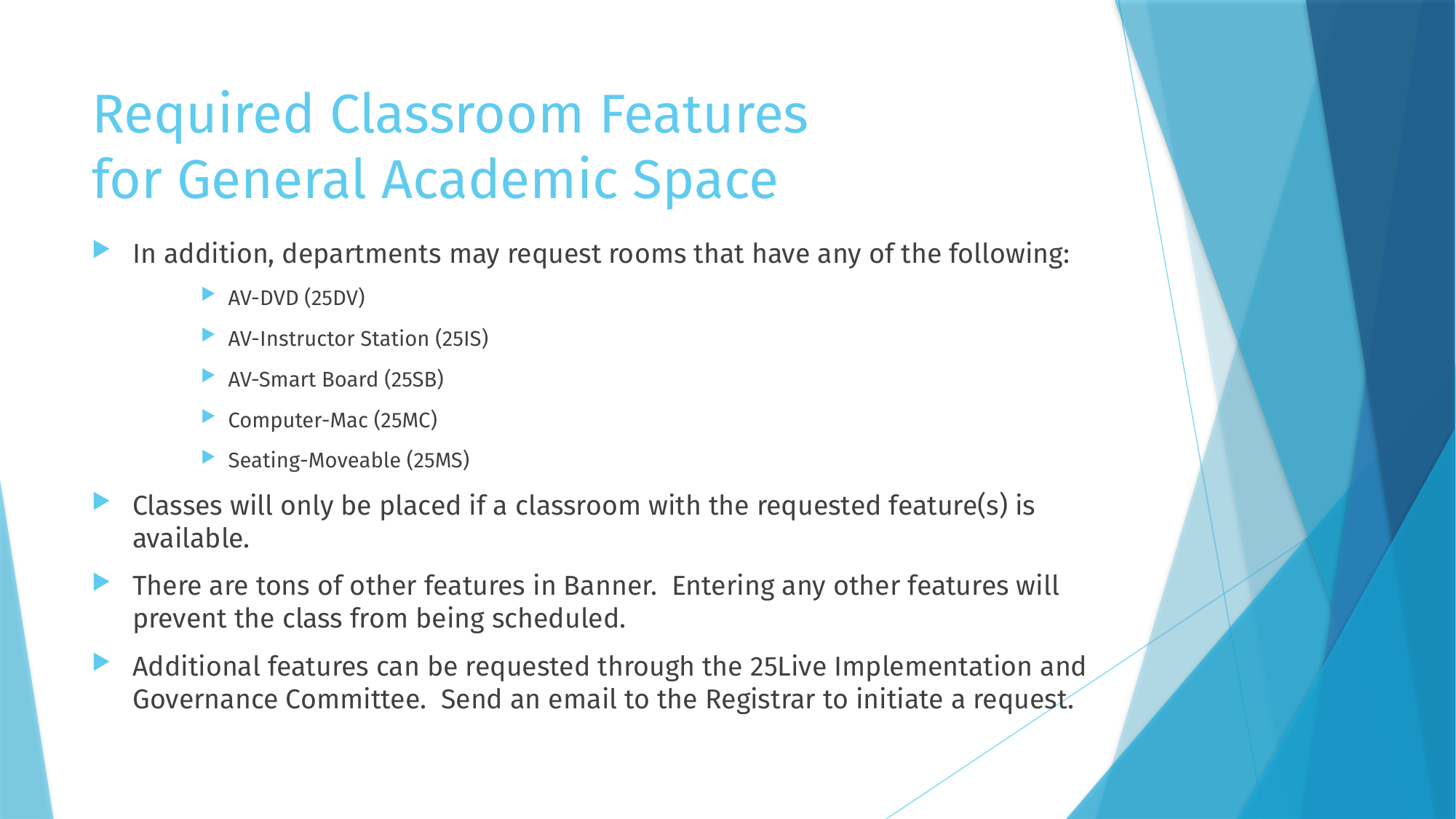

# Required Classroom Features for General Academic Space
In addition, departments may request rooms that have any of the following:
AV-DVD (25DV)
AV-Instructor Station (25IS)
AV-Smart Board (25SB)
Computer-Mac (25MC)
Seating-Moveable (25MS)
Classes will only be placed if a classroom with the requested feature(s) is available.
There are tons of other features in Banner.  Entering any other features will prevent the class from being scheduled.
Additional features can be requested through the 25Live Implementation and Governance Committee.  Send an email to the Registrar to initiate a request.